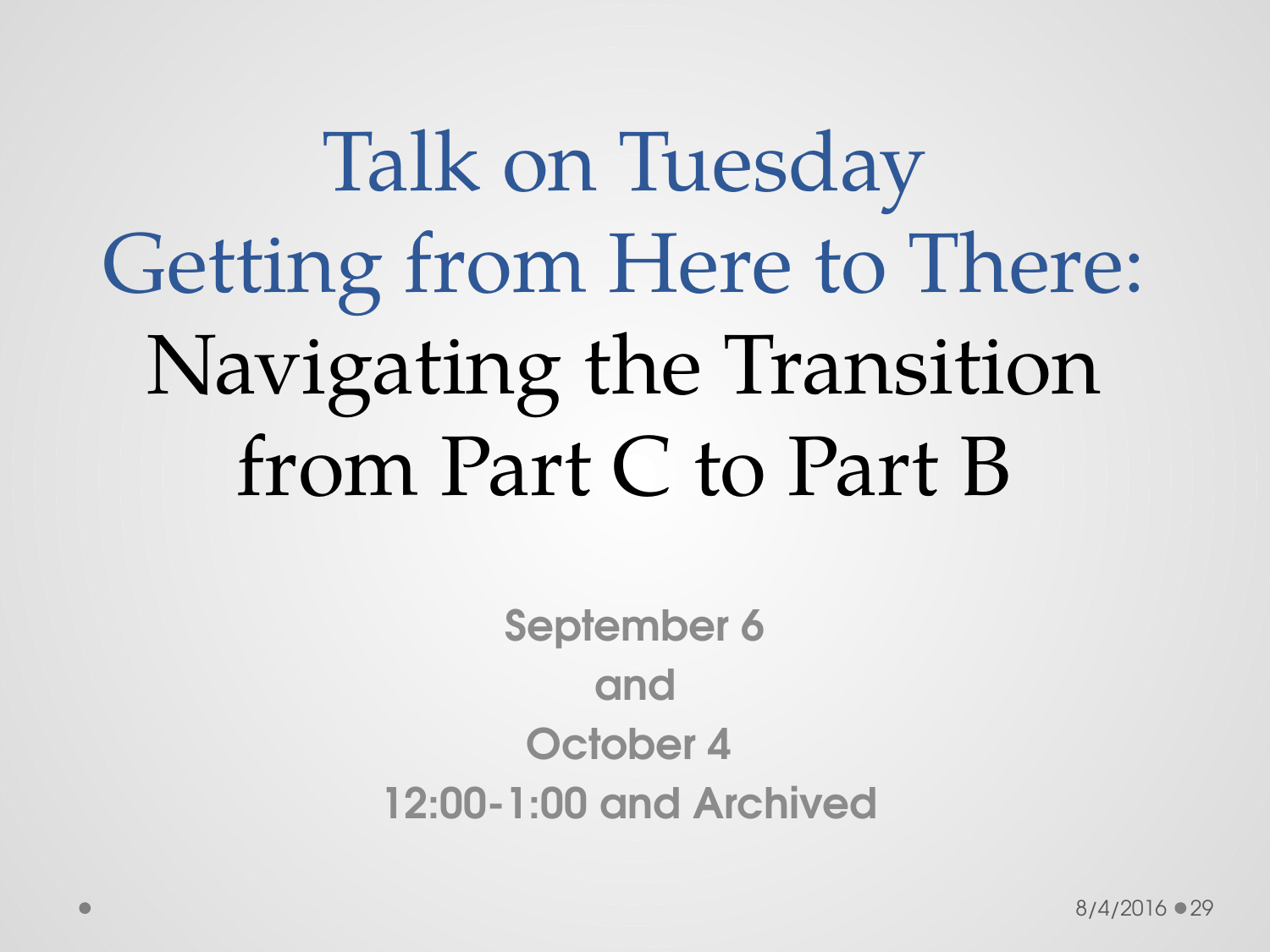

# Talk on Tuesday Getting from Here to There: Navigating the Transition from Part C to Part B
September 6
and
October 4
12:00-1:00 and Archived
8/4/2016
29